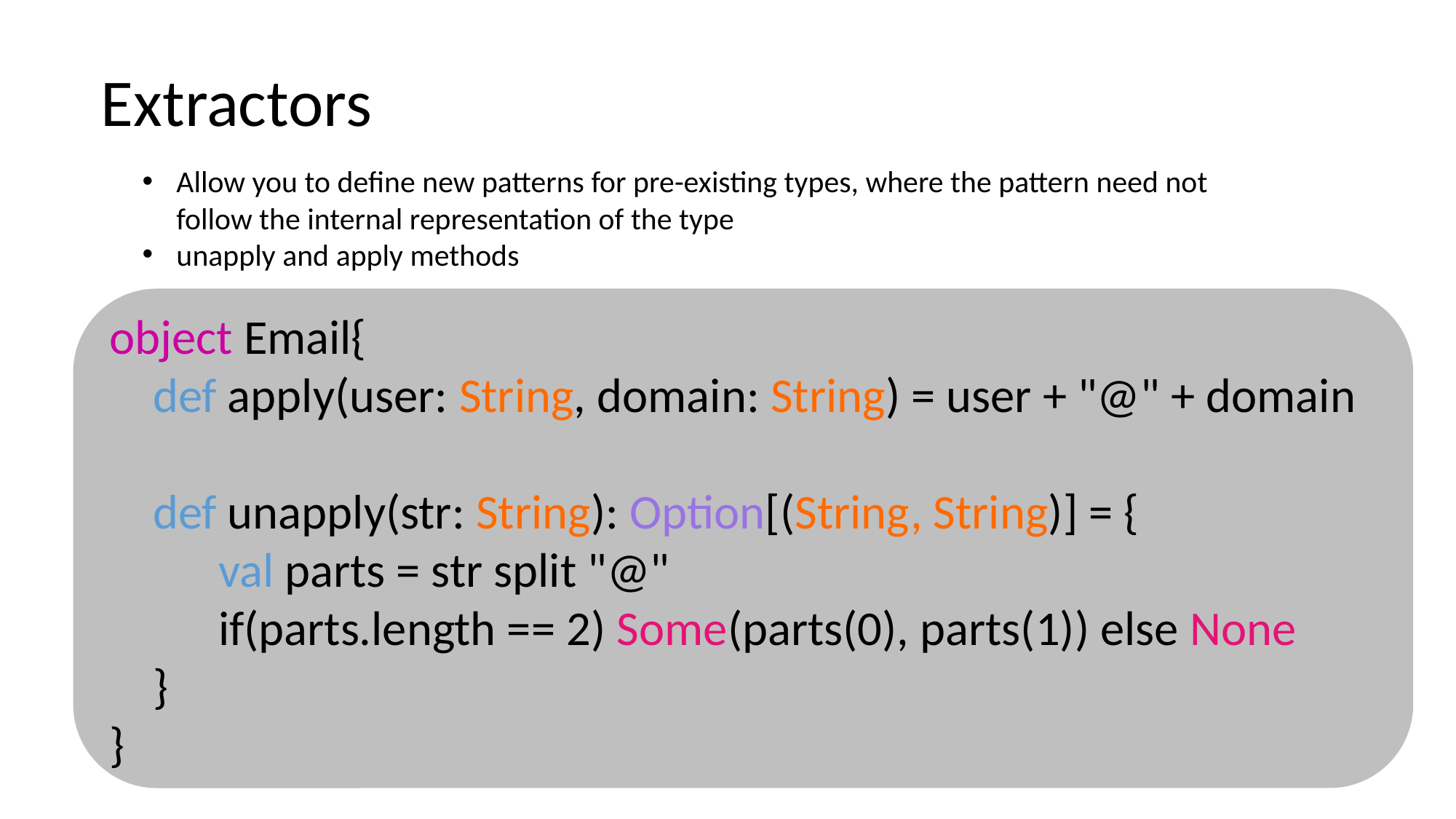

Extractors
Allow you to define new patterns for pre-existing types, where the pattern need not follow the internal representation of the type
unapply and apply methods
object Email{
    def apply(user: String, domain: String) = user + "@" + domain

    def unapply(str: String): Option[(String, String)] = {
          val parts = str split "@"
          if(parts.length == 2) Some(parts(0), parts(1)) else None
    }
}